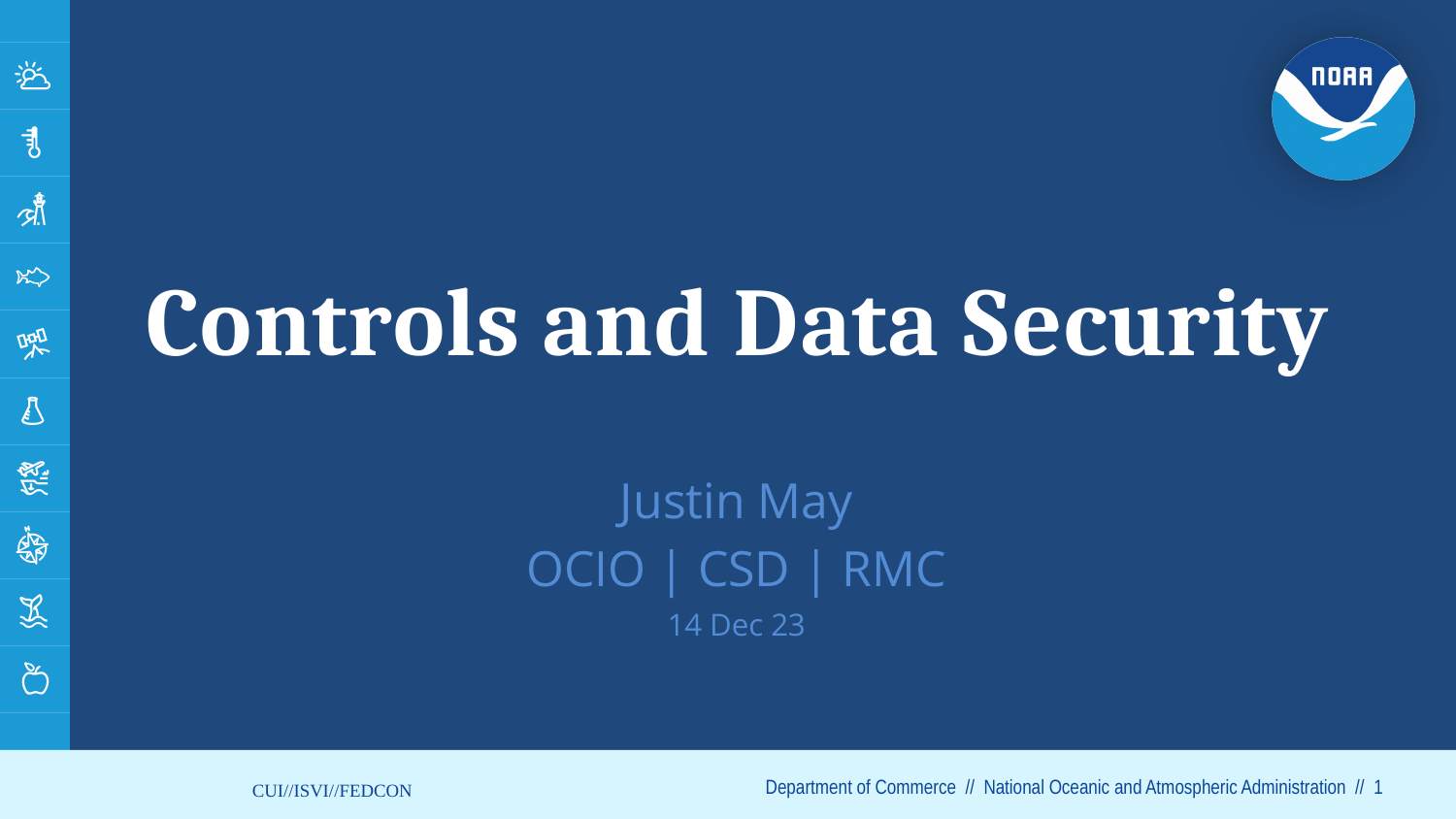

# Controls and Data Security
Justin May
OCIO | CSD | RMC
14 Dec 23
CUI//ISVI//FEDCON